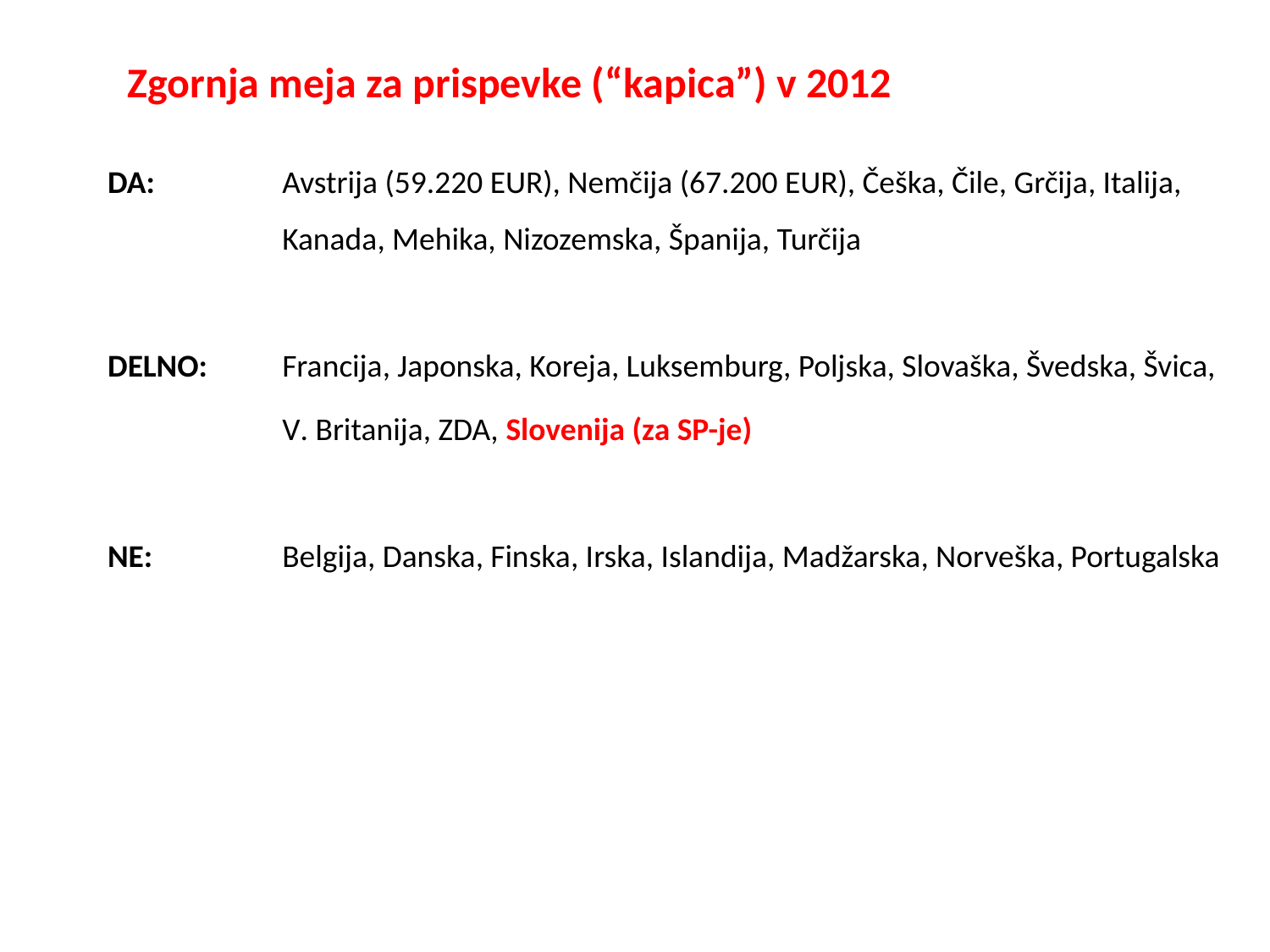

#
Zgornja meja za prispevke (“kapica”) v 2012
DA:  	Avstrija (59.220 EUR), Nemčija (67.200 EUR), Češka, Čile, Grčija, Italija, 	Kanada, Mehika, Nizozemska, Španija, Turčija

DELNO:  	Francija, Japonska, Koreja, Luksemburg, Poljska, Slovaška, Švedska, Švica,
	         	V. Britanija, ZDA, Slovenija (za SP-je)

NE:		Belgija, Danska, Finska, Irska, Islandija, Madžarska, Norveška, Portugalska